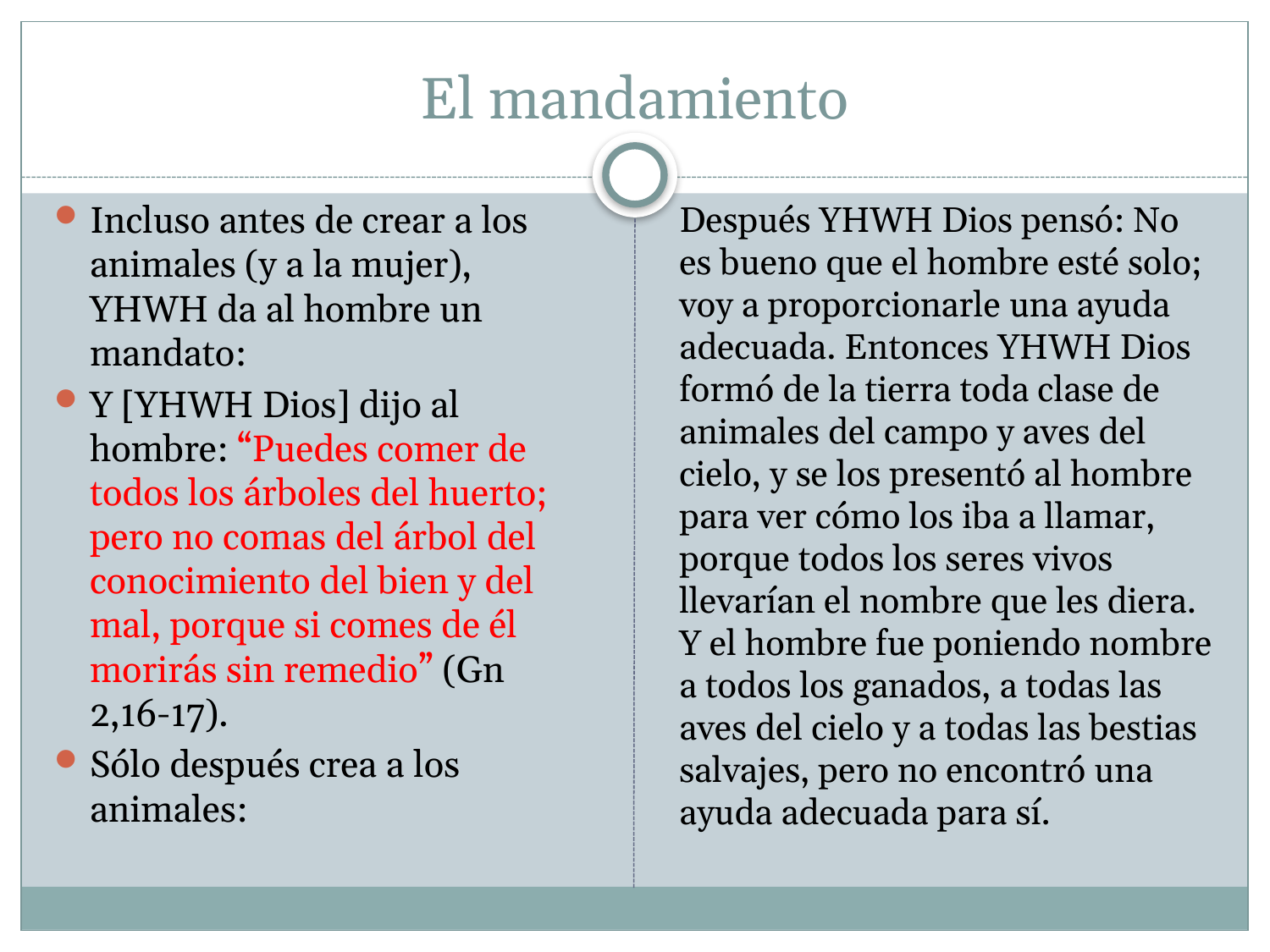

# El mandamiento
Incluso antes de crear a los animales (y a la mujer), YHWH da al hombre un mandato:
Y [YHWH Dios] dijo al hombre: “Puedes comer de todos los árboles del huerto; pero no comas del árbol del conocimiento del bien y del mal, porque si comes de él morirás sin remedio” (Gn 2,16-17).
Sólo después crea a los animales:

Después YHWH Dios pensó: No es bueno que el hombre esté solo; voy a proporcionarle una ayuda adecuada. Entonces YHWH Dios formó de la tierra toda clase de animales del campo y aves del cielo, y se los presentó al hombre para ver cómo los iba a llamar, porque todos los seres vivos llevarían el nombre que les diera. Y el hombre fue poniendo nombre a todos los ganados, a todas las aves del cielo y a todas las bestias salvajes, pero no encontró una ayuda adecuada para sí.